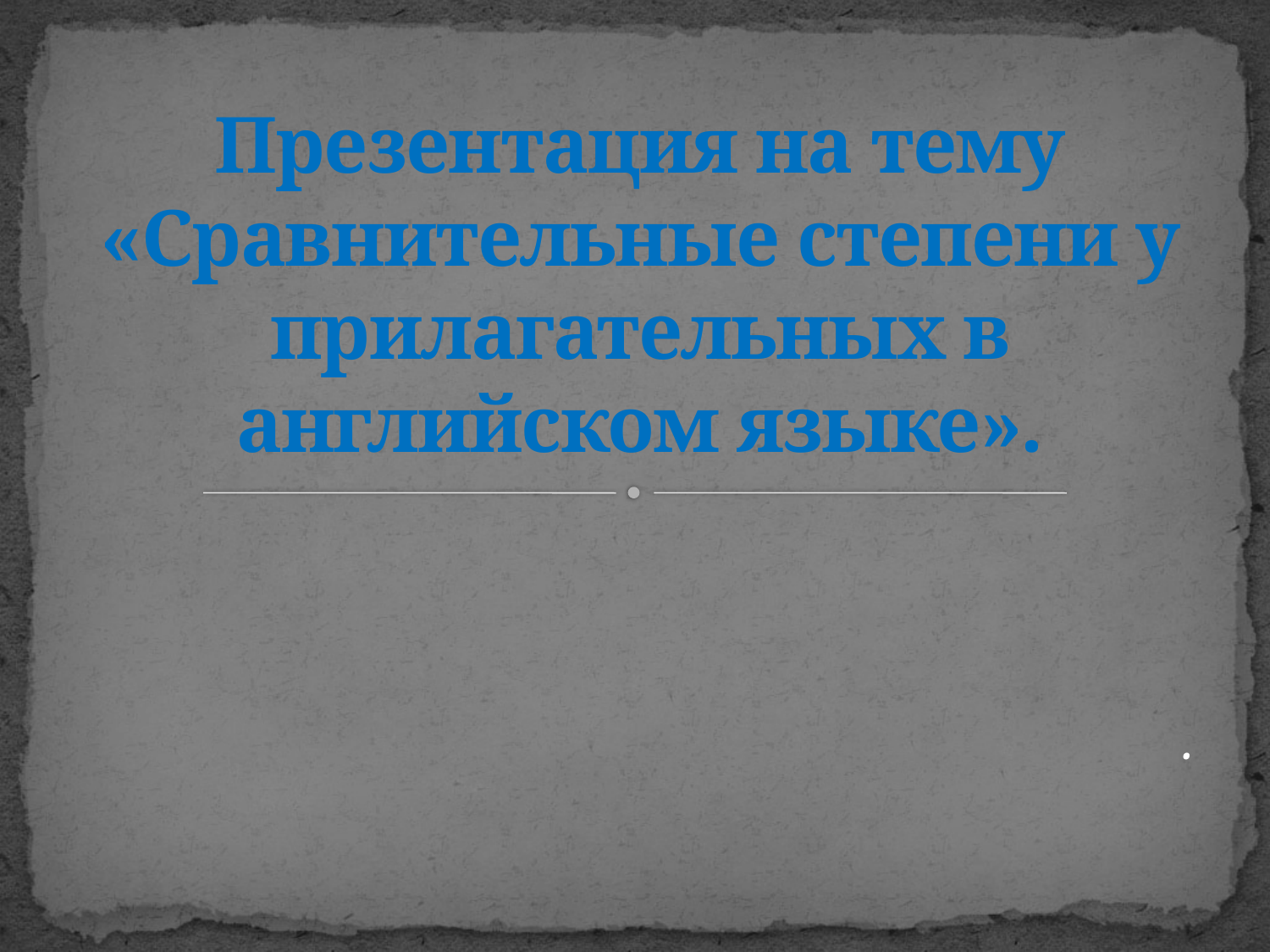

# Презентация на тему «Сравнительные степени у прилагательных в английском языке».
.